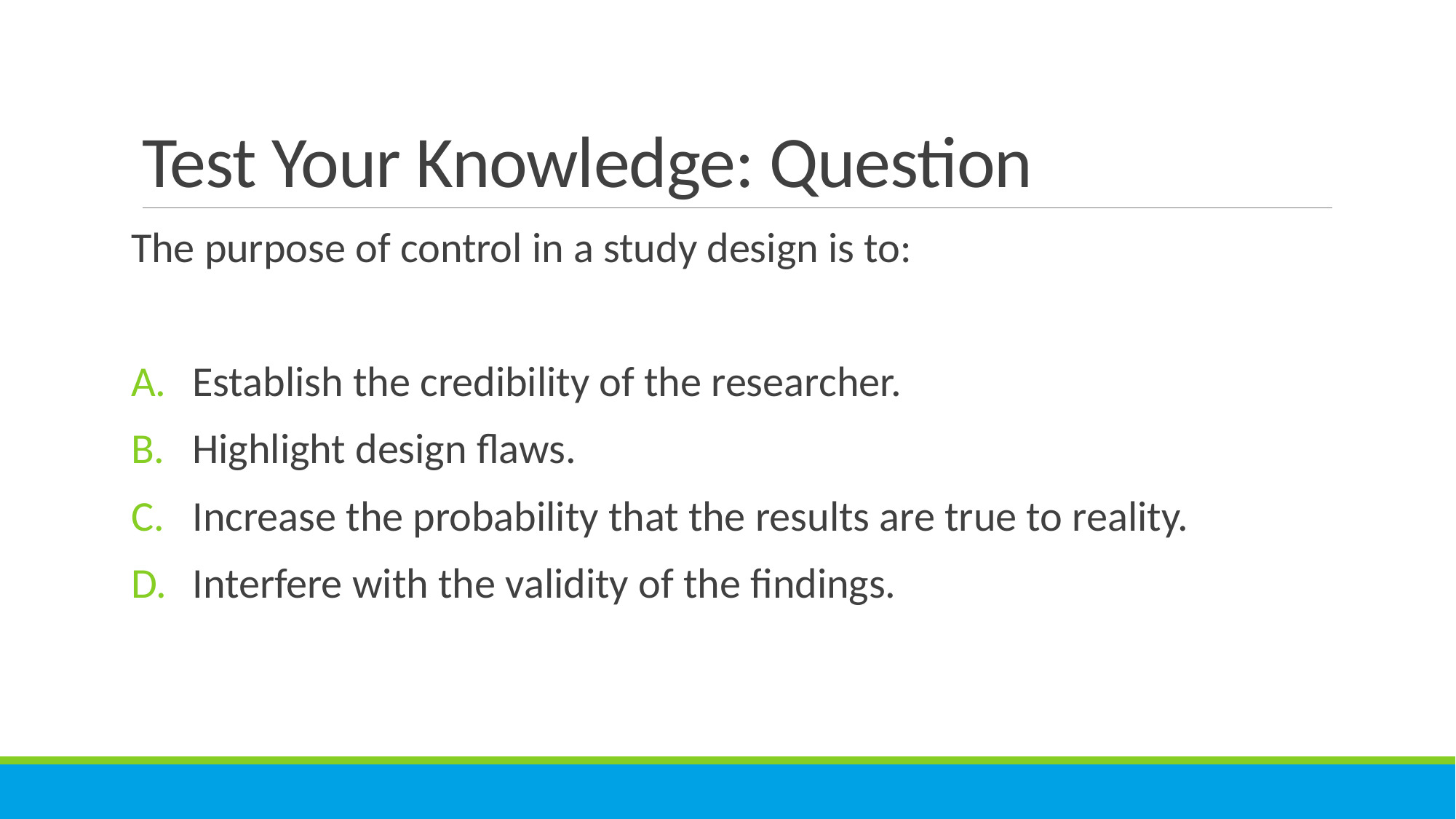

# Test Your Knowledge: Question
The purpose of control in a study design is to:

Establish the credibility of the researcher.
Highlight design flaws.
Increase the probability that the results are true to reality.
Interfere with the validity of the findings.